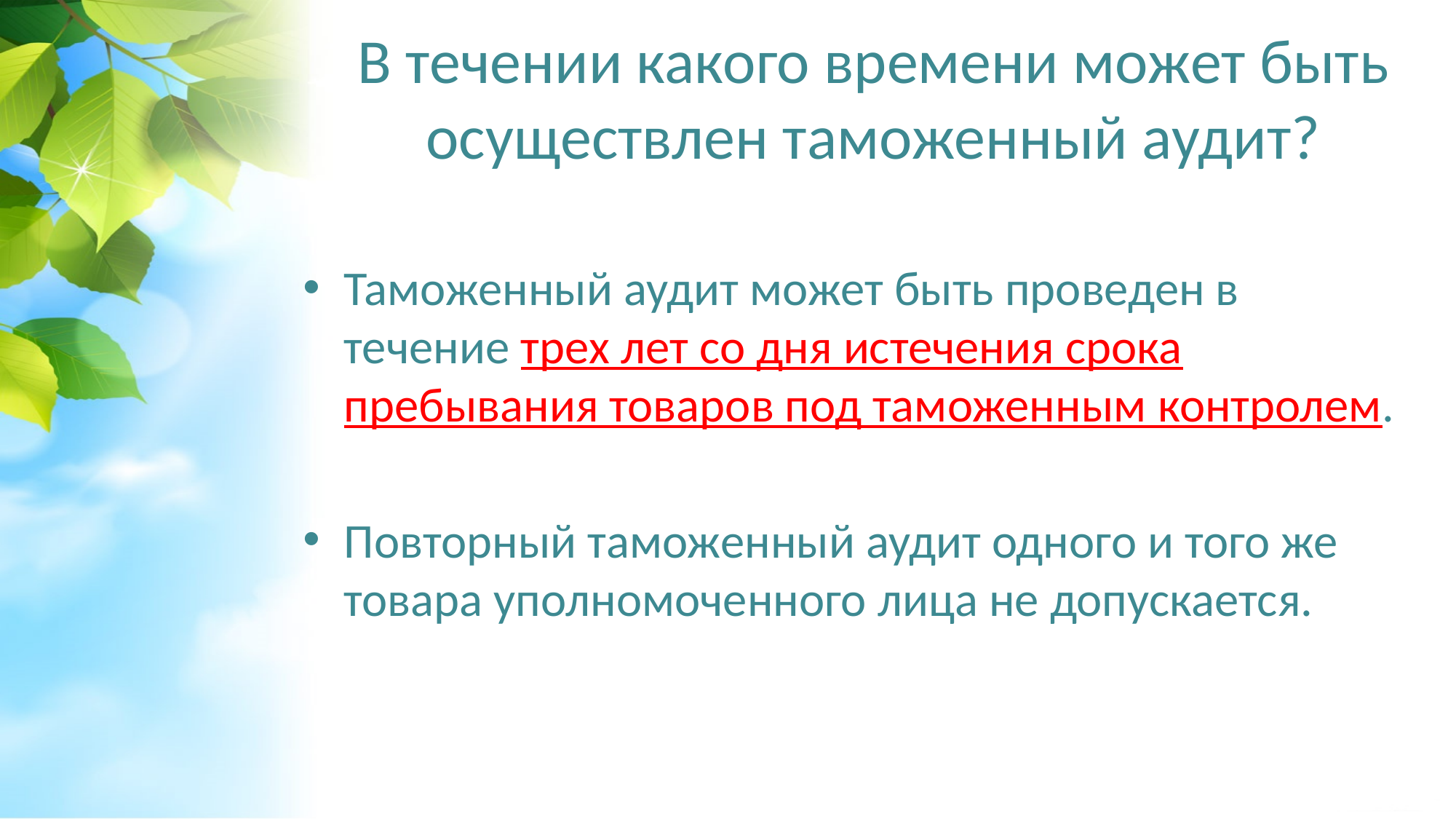

# В течении какого времени может быть осуществлен таможенный аудит?
Таможенный аудит может быть проведен в течение трех лет со дня истечения срока пребывания товаров под таможенным контролем.

Повторный таможенный аудит одного и того же товара уполномоченного лица не допускается.